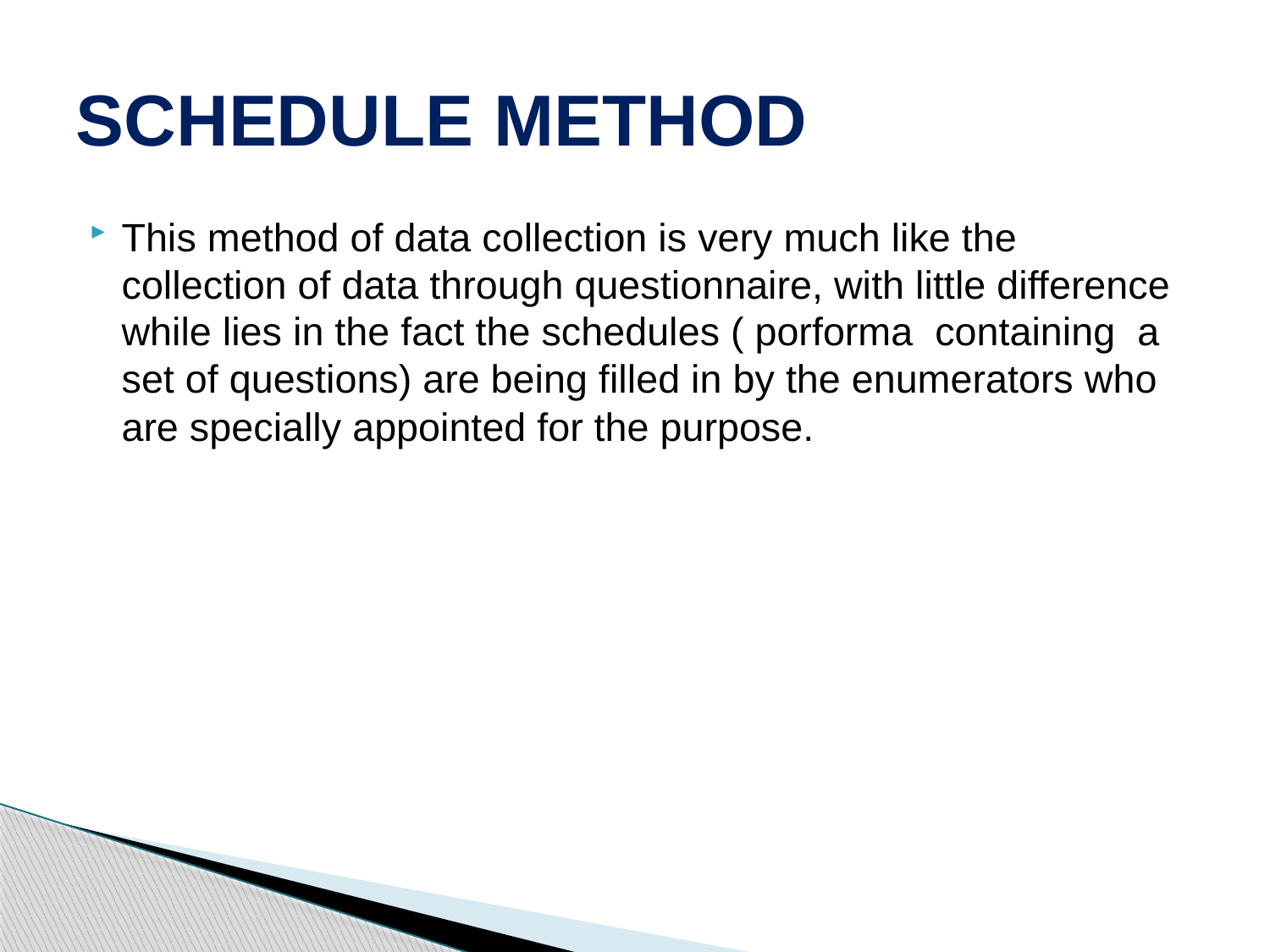

# SCHEDULE METHOD
This method of data collection is very much like the collection of data through questionnaire, with little difference while lies in the fact the schedules ( porforma  containing  a set of questions) are being filled in by the enumerators who are specially appointed for the purpose.